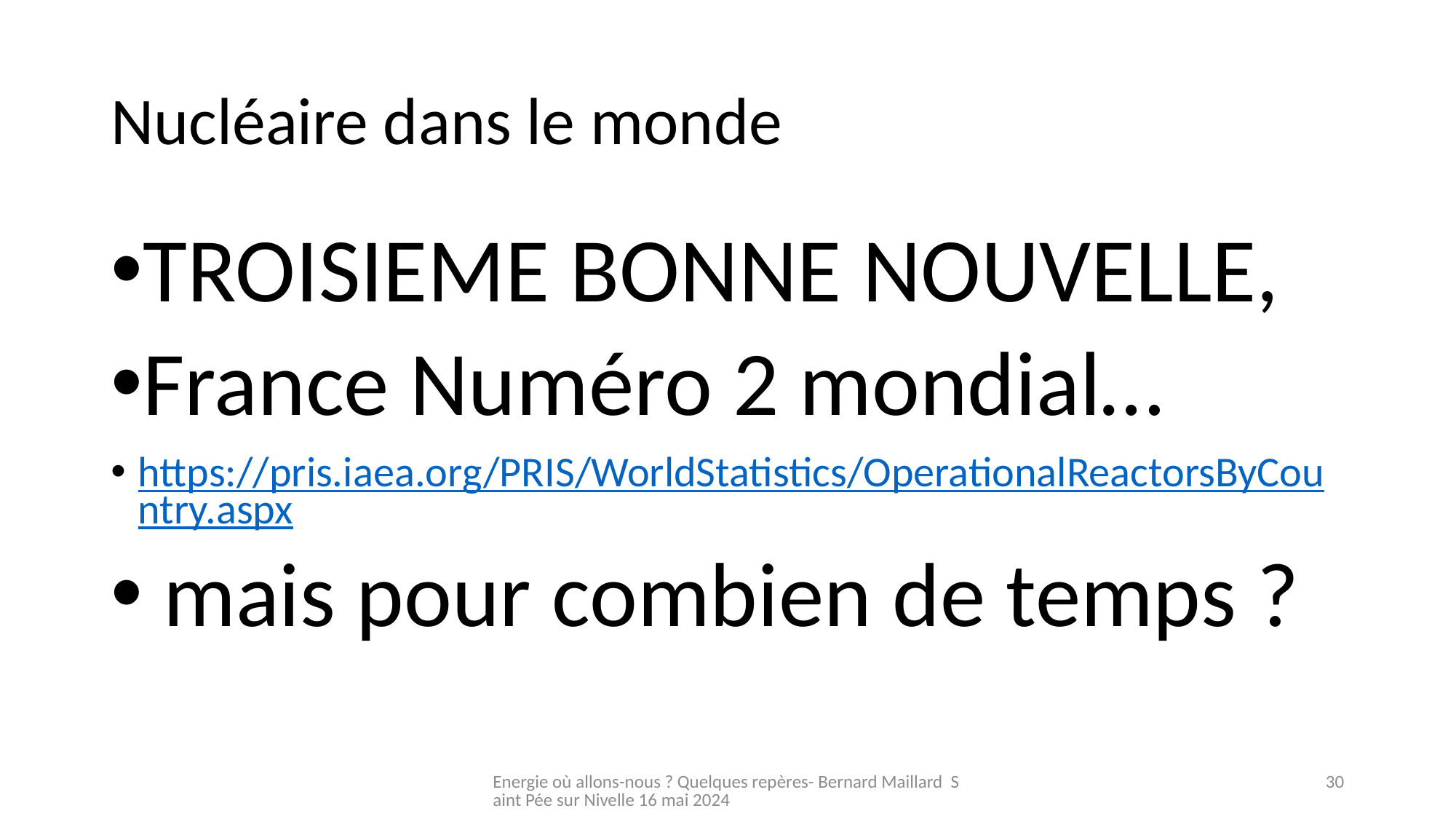

# Nucléaire dans le monde
TROISIEME BONNE NOUVELLE,
France Numéro 2 mondial…
https://pris.iaea.org/PRIS/WorldStatistics/OperationalReactorsByCountry.aspx
 mais pour combien de temps ?
Energie où allons-nous ? Quelques repères- Bernard Maillard  Saint Pée sur Nivelle 16 mai 2024
30